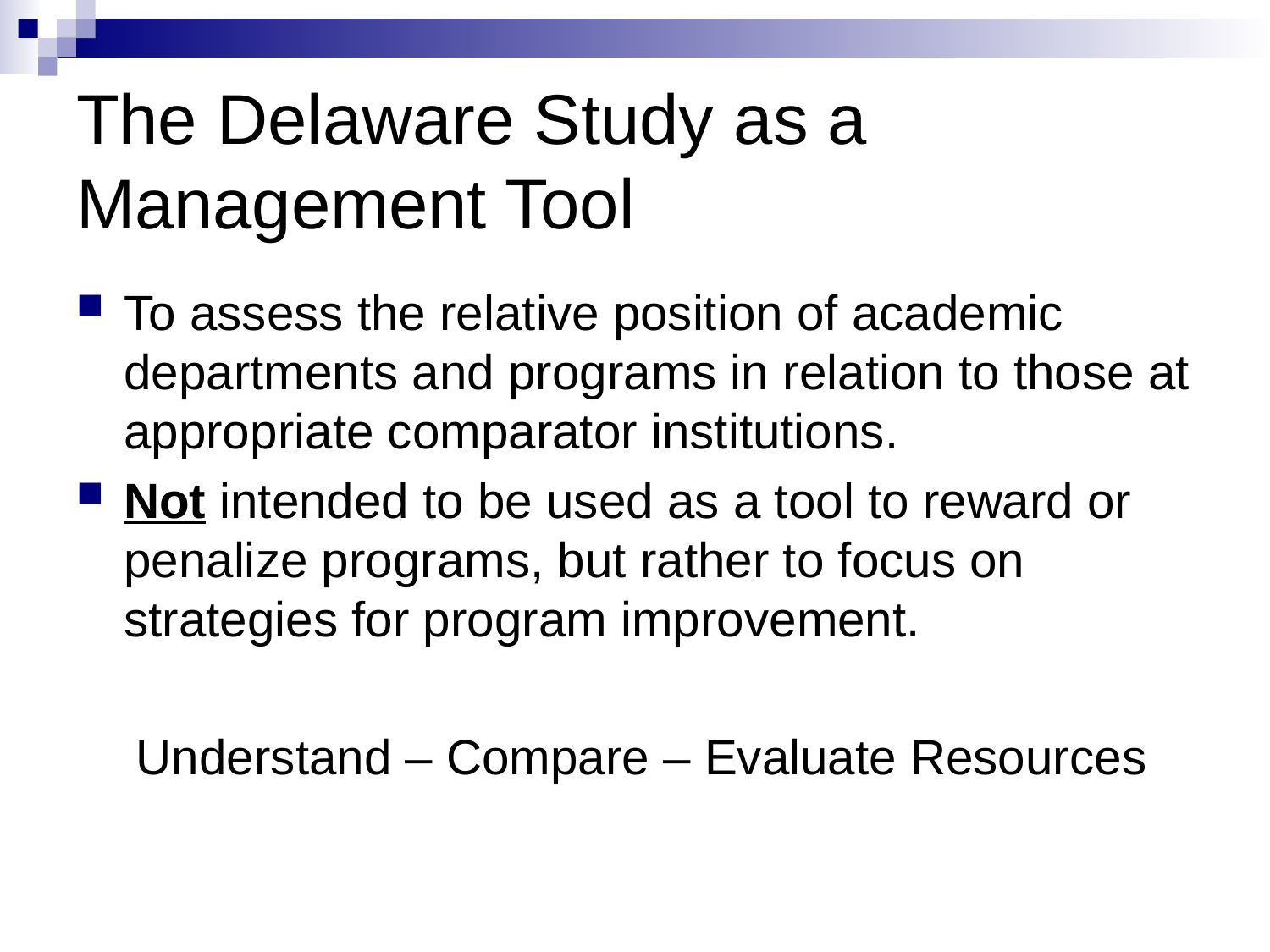

# The Delaware Study as a Management Tool
To assess the relative position of academic departments and programs in relation to those at appropriate comparator institutions.
Not intended to be used as a tool to reward or penalize programs, but rather to focus on strategies for program improvement.

 Understand – Compare – Evaluate Resources